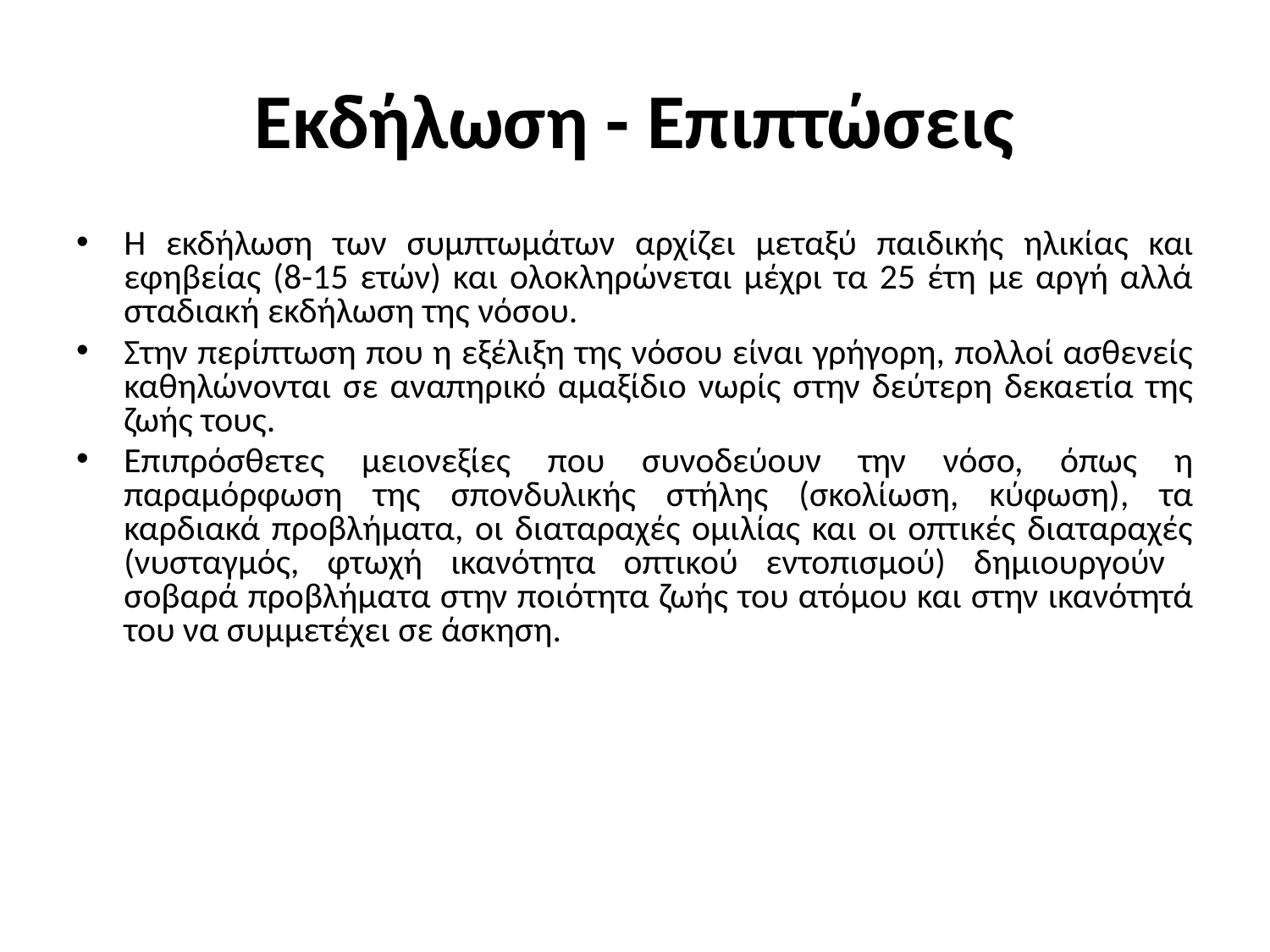

# Εκδήλωση - Επιπτώσεις
Η εκδήλωση των συμπτωμάτων αρχίζει μεταξύ παιδικής ηλικίας και εφηβείας (8-15 ετών) και ολοκληρώνεται μέχρι τα 25 έτη με αργή αλλά σταδιακή εκδήλωση της νόσου.
Στην περίπτωση που η εξέλιξη της νόσου είναι γρήγορη, πολλοί ασθενείς καθηλώνονται σε αναπηρικό αμαξίδιο νωρίς στην δεύτερη δεκαετία της ζωής τους.
Επιπρόσθετες μειονεξίες που συνοδεύουν την νόσο, όπως η παραμόρφωση της σπονδυλικής στήλης (σκολίωση, κύφωση), τα καρδιακά προβλήματα, οι διαταραχές ομιλίας και οι οπτικές διαταραχές (νυσταγμός, φτωχή ικανότητα οπτικού εντοπισμού) δημιουργούν  σοβαρά προβλήματα στην ποιότητα ζωής του ατόμου και στην ικανότητά του να συμμετέχει σε άσκηση.